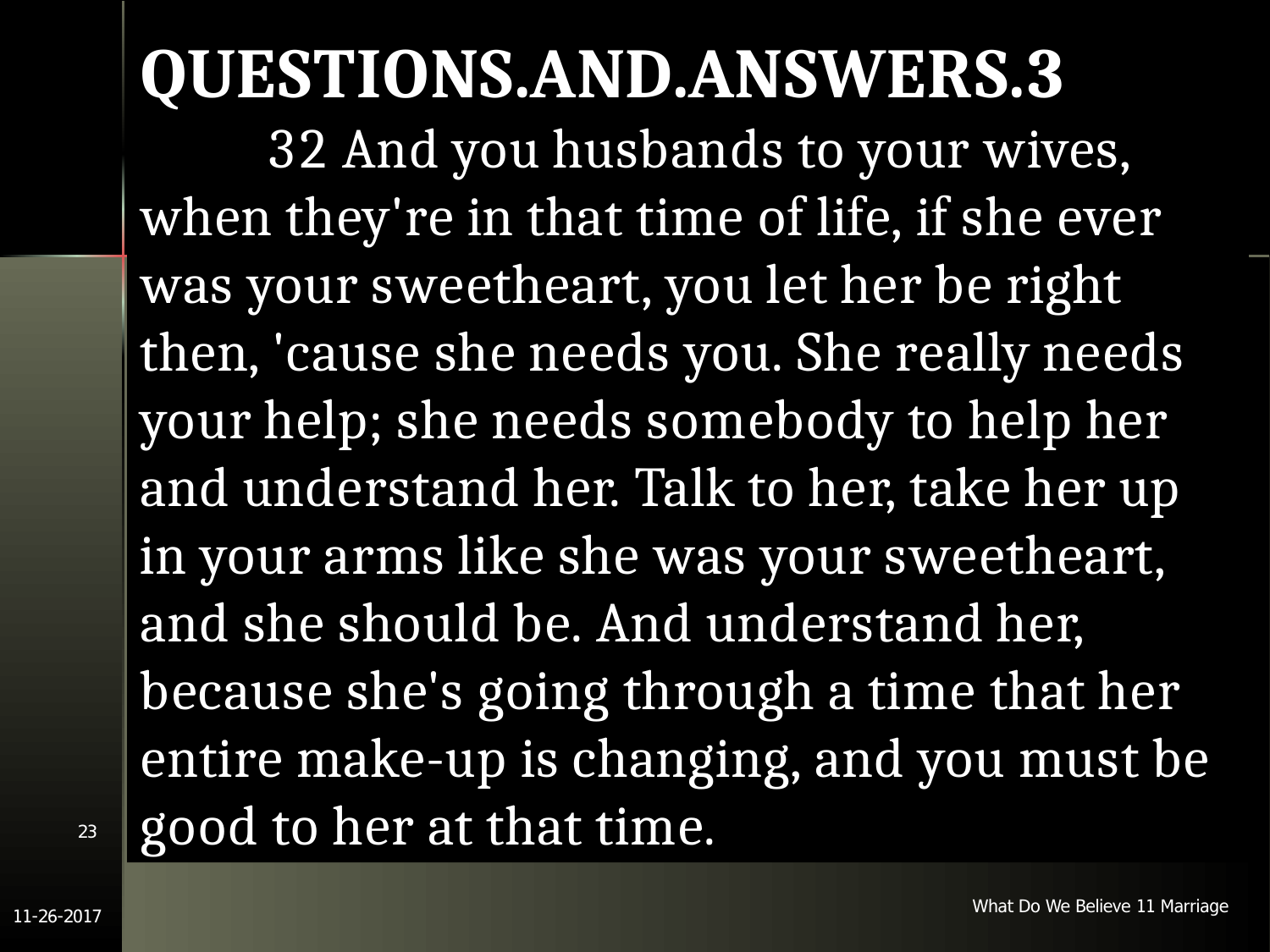

QUESTIONS.AND.ANSWERS.3
	32 And you husbands to your wives, when they're in that time of life, if she ever was your sweetheart, you let her be right then, 'cause she needs you. She really needs your help; she needs somebody to help her and understand her. Talk to her, take her up in your arms like she was your sweetheart, and she should be. And understand her, because she's going through a time that her entire make-up is changing, and you must be good to her at that time.
23
What Do We Believe 11 Marriage
11-26-2017